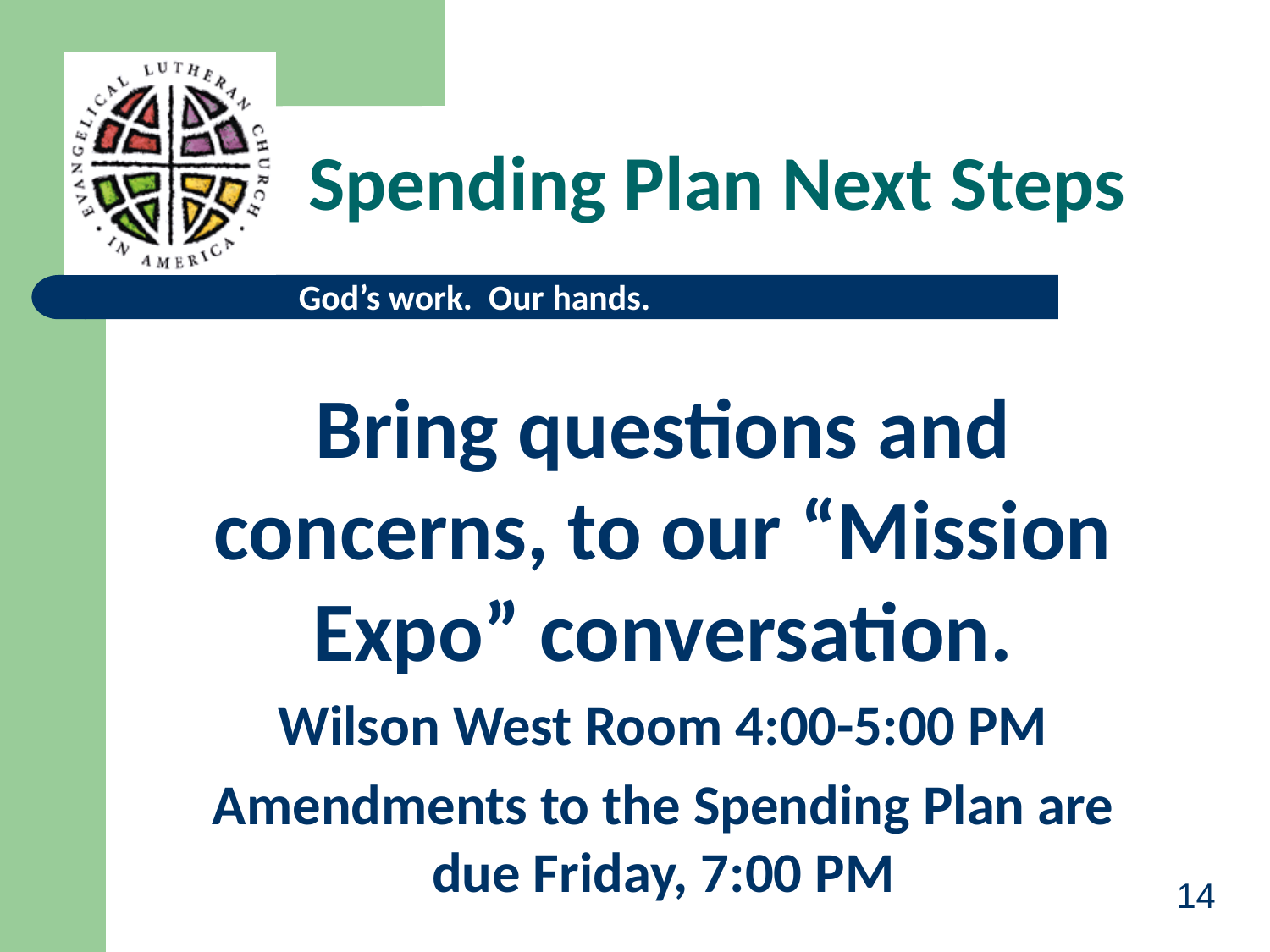

Spending Plan Next Steps
Bring questions and concerns, to our “Mission Expo” conversation.
Wilson West Room 4:00-5:00 PM
Amendments to the Spending Plan are due Friday, 7:00 PM